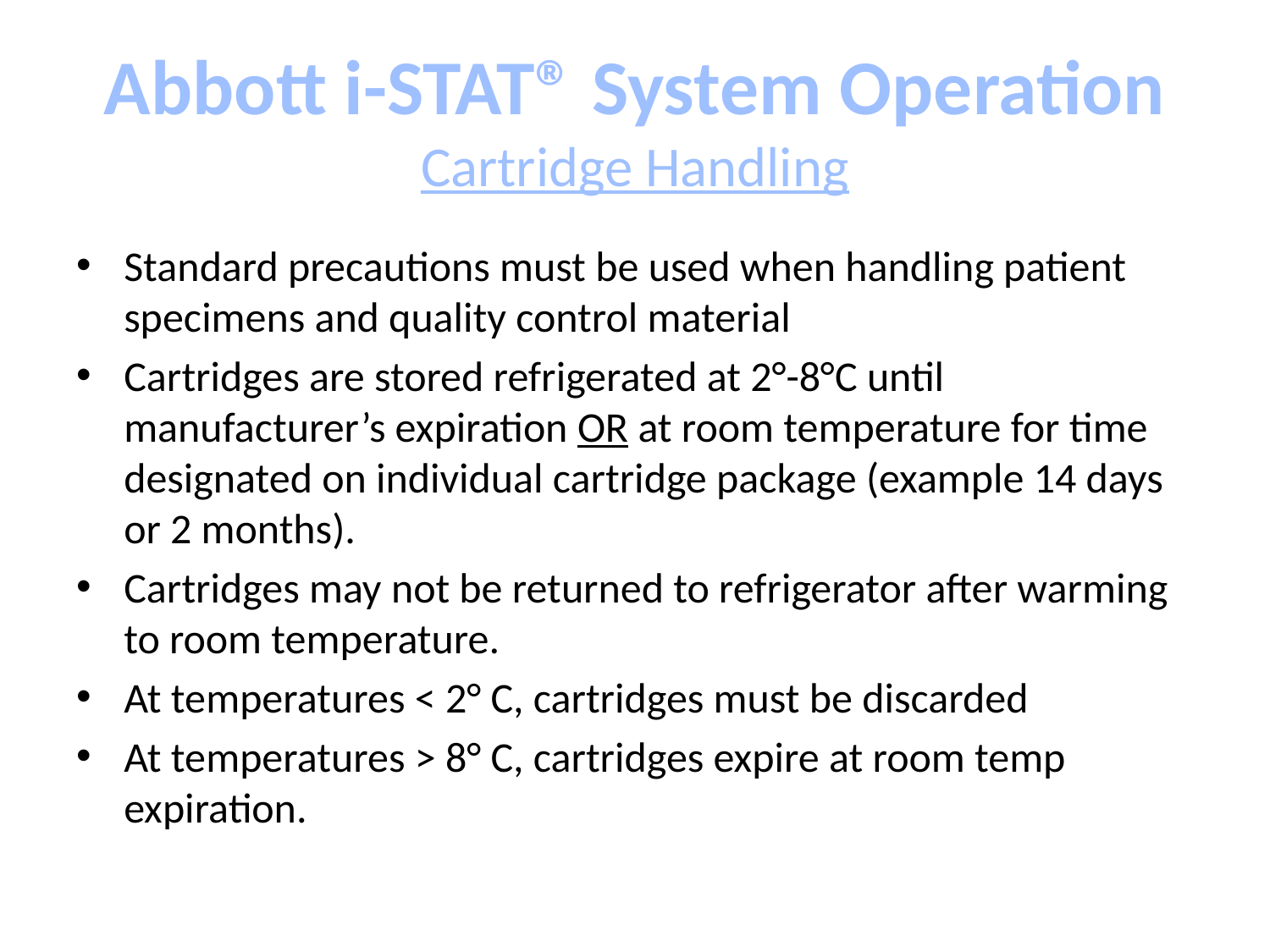

# Abbott i-STAT® System Operation Cartridge Handling
Standard precautions must be used when handling patient specimens and quality control material
Cartridges are stored refrigerated at 2°-8°C until manufacturer’s expiration OR at room temperature for time designated on individual cartridge package (example 14 days or 2 months).
Cartridges may not be returned to refrigerator after warming to room temperature.
At temperatures < 2° C, cartridges must be discarded
At temperatures > 8° C, cartridges expire at room temp expiration.